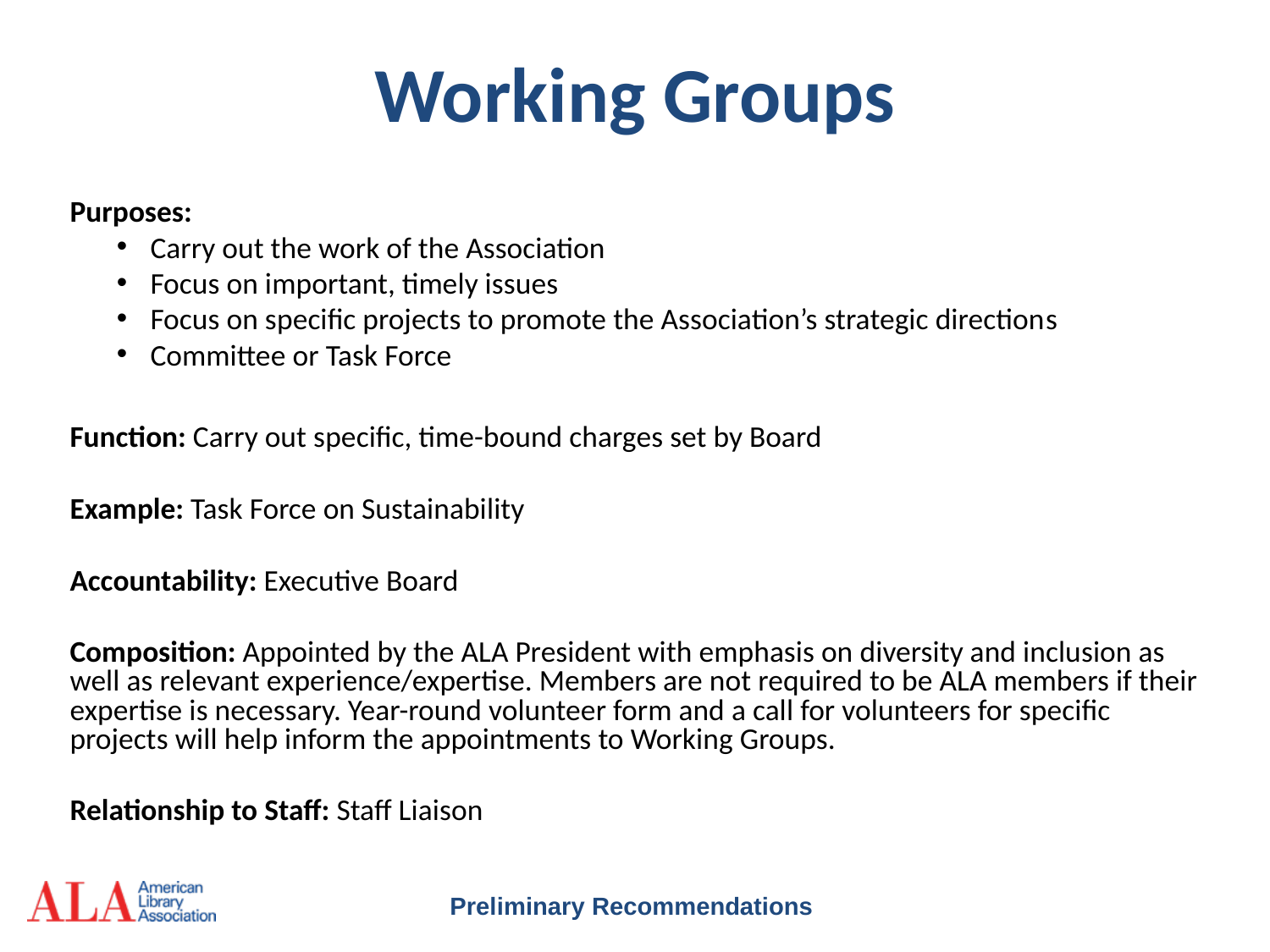

# Working Groups

Purposes:
Carry out the work of the Association
Focus on important, timely issues
Focus on specific projects to promote the Association’s strategic directions
Committee or Task Force

Function: Carry out specific, time-bound charges set by Board

Example: Task Force on Sustainability

Accountability: Executive Board

Composition: Appointed by the ALA President with emphasis on diversity and inclusion as well as relevant experience/expertise. Members are not required to be ALA members if their expertise is necessary. Year-round volunteer form and a call for volunteers for specific projects will help inform the appointments to Working Groups.

Relationship to Staff: Staff Liaison